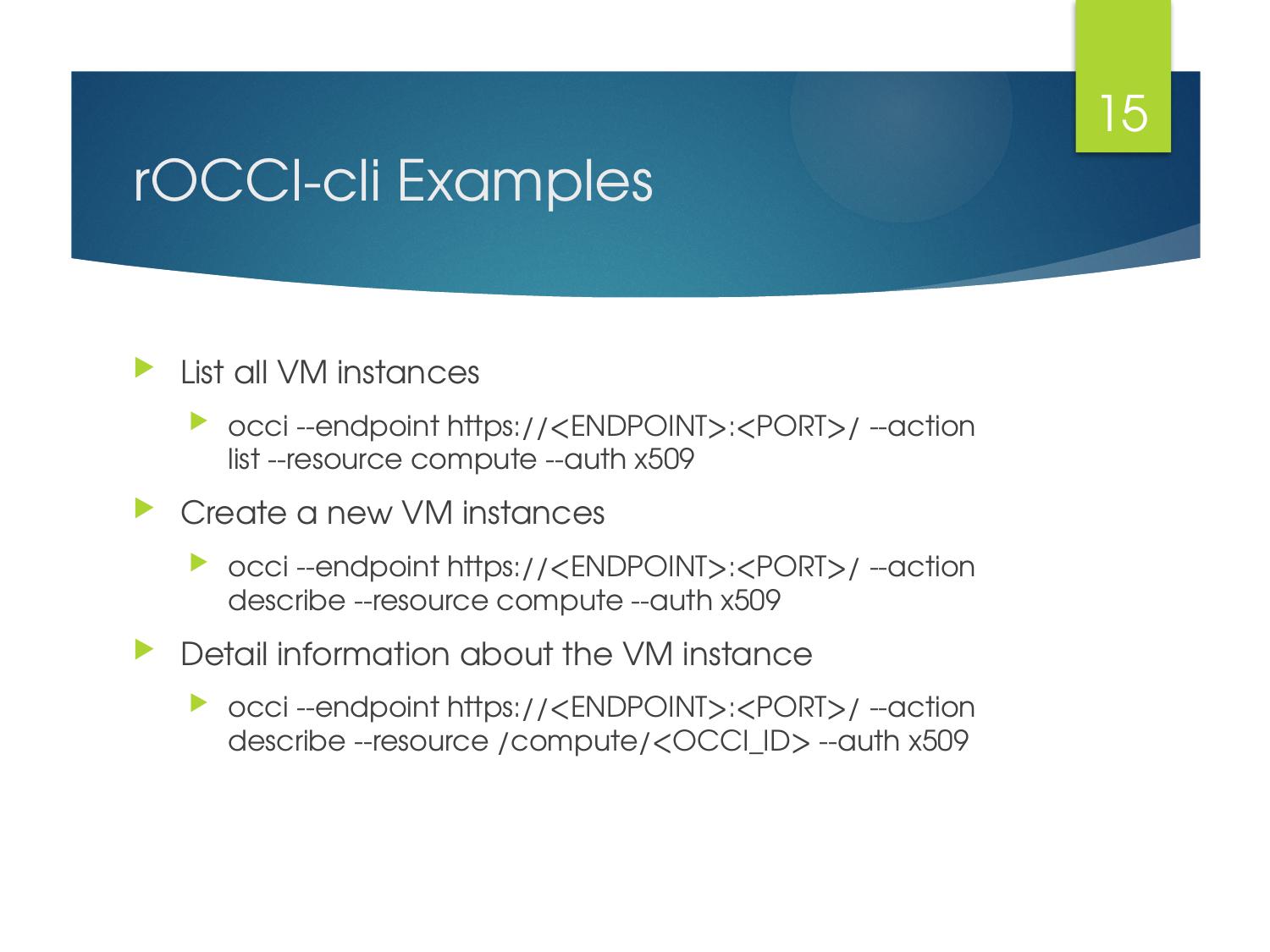

15
# rOCCI-cli Examples
List all VM instances
occi --endpoint https://<ENDPOINT>:<PORT>/ --action list --resource compute --auth x509
Create a new VM instances
occi --endpoint https://<ENDPOINT>:<PORT>/ --action describe --resource compute --auth x509
Detail information about the VM instance
occi --endpoint https://<ENDPOINT>:<PORT>/ --action describe --resource /compute/<OCCI_ID> --auth x509